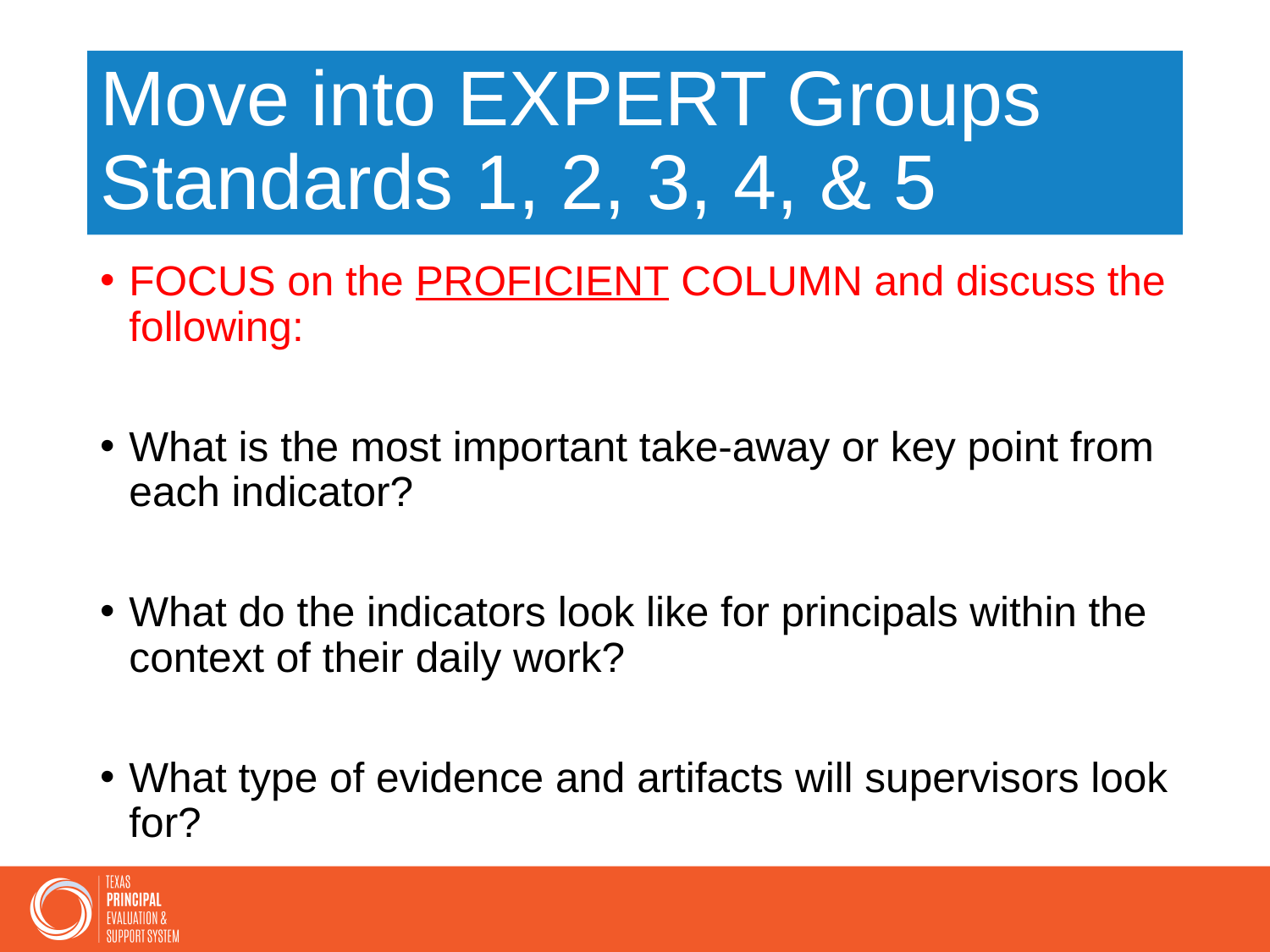

# Move into EXPERT Groups Standards 1, 2, 3, 4, & 5
FOCUS on the PROFICIENT COLUMN and discuss the following:

What is the most important take-away or key point from each indicator?

What do the indicators look like for principals within the context of their daily work?

What type of evidence and artifacts will supervisors look for?